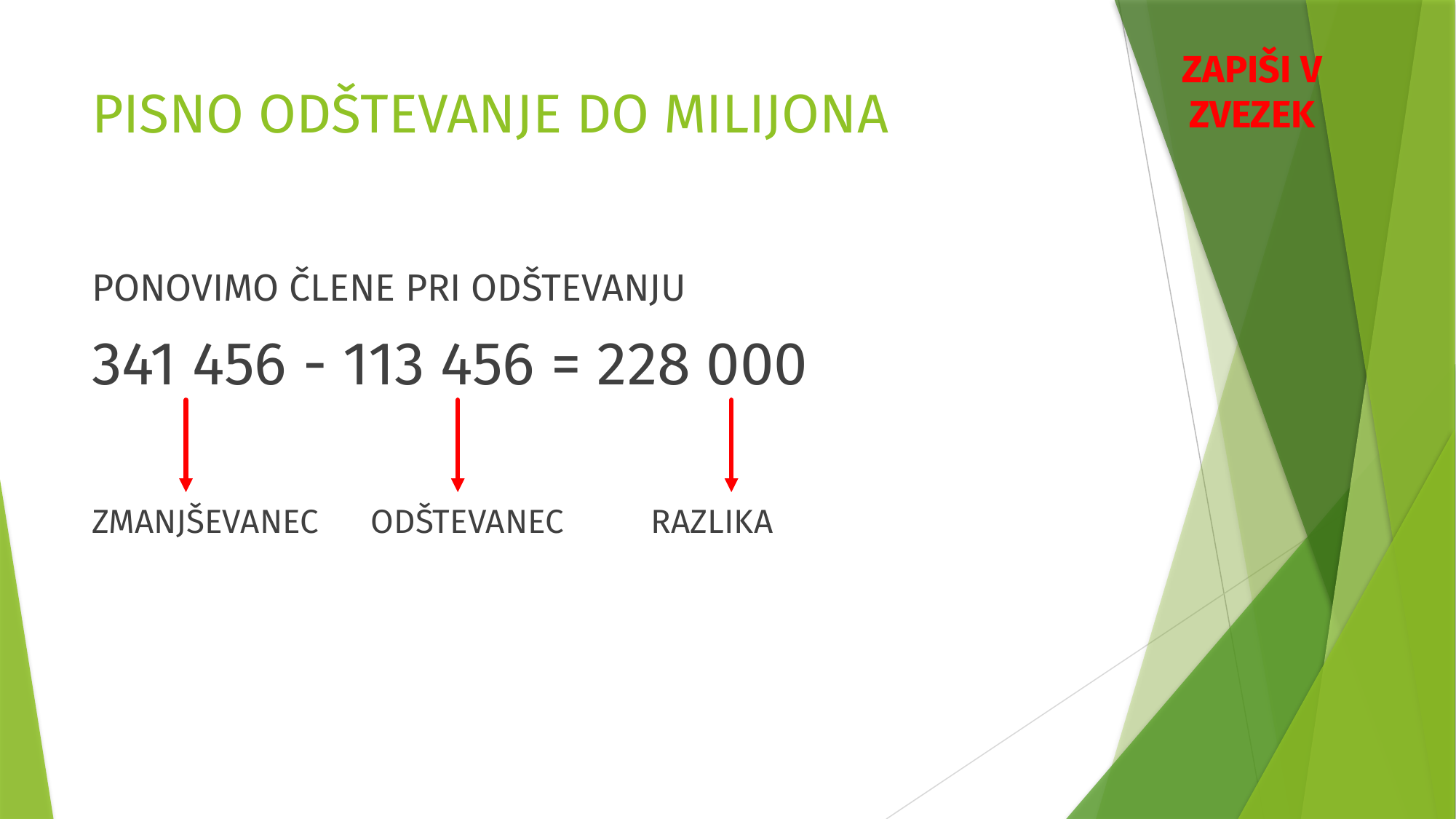

ZAPIŠI V ZVEZEK
# PISNO ODŠTEVANJE DO MILIJONA
PONOVIMO ČLENE PRI ODŠTEVANJU
341 456 - 113 456 = 228 000

ZMANJŠEVANEC      ODŠTEVANEC          RAZLIKA